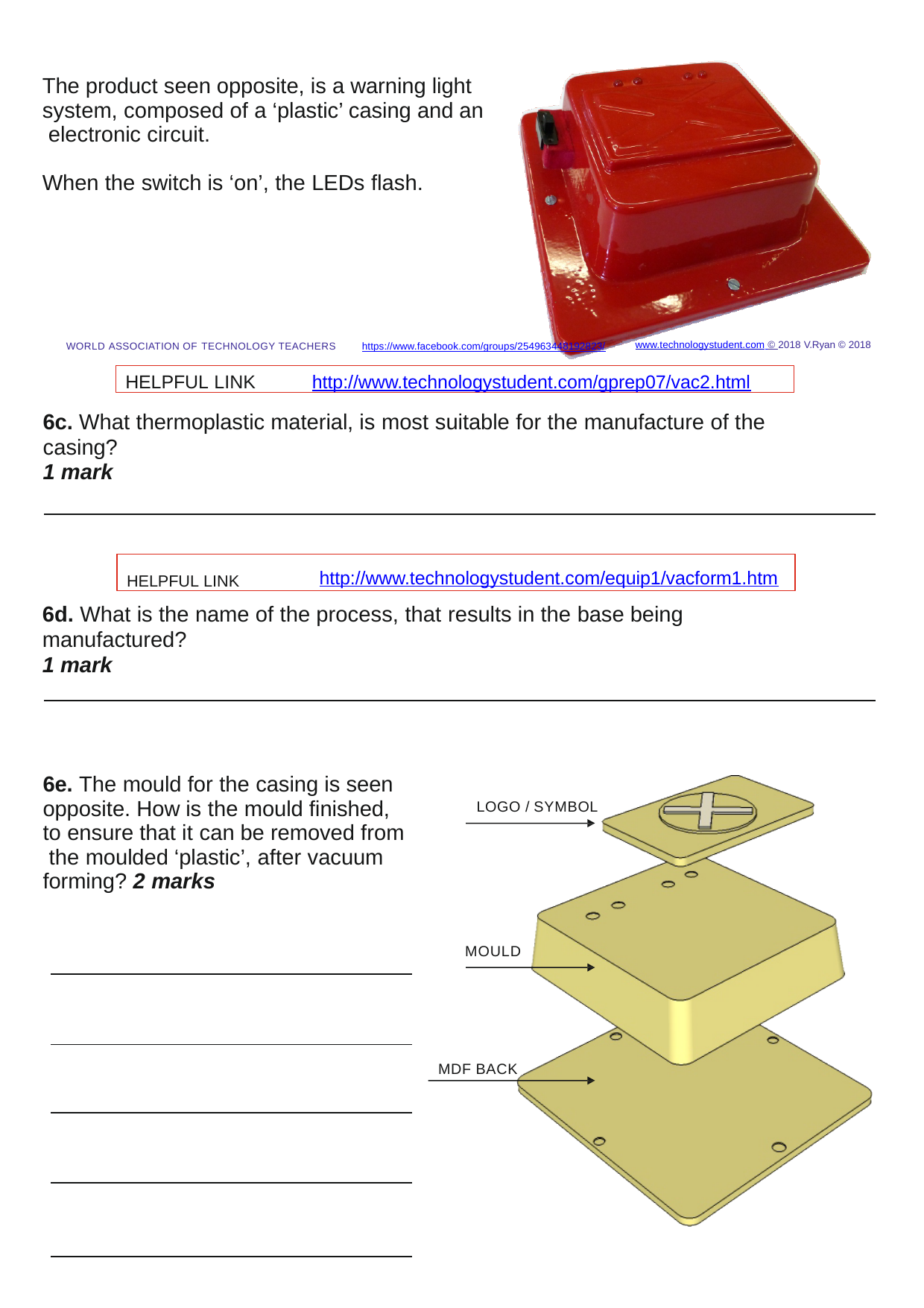

The product seen opposite, is a warning light  system, composed of a ‘plastic’ casing and an  electronic circuit.
When the switch is ‘on’, the LEDs ﬂash.
www.technologystudent.com © 2018 V.Ryan © 2018
WORLD ASSOCIATION OF TECHNOLOGY TEACHERS	https://www.facebook.com/groups/254963448192823/
HELPFUL LINK	http://www.technologystudent.com/gprep07/vac2.html
6c. What thermoplastic material, is most suitable for the manufacture of the casing?
1 mark

HELPFUL LINK	http://www.technologystudent.com/equip1/vacform1.htm
6d. What is the name of the process, that results in the base being manufactured?
1 mark

6e. The mould for the casing is seen  opposite. How is the mould ﬁnished,  to ensure that it can be removed from  the moulded ‘plastic’, after vacuum  forming? 2 marks

LOGO / SYMBOL

MOULD

MDF BACK